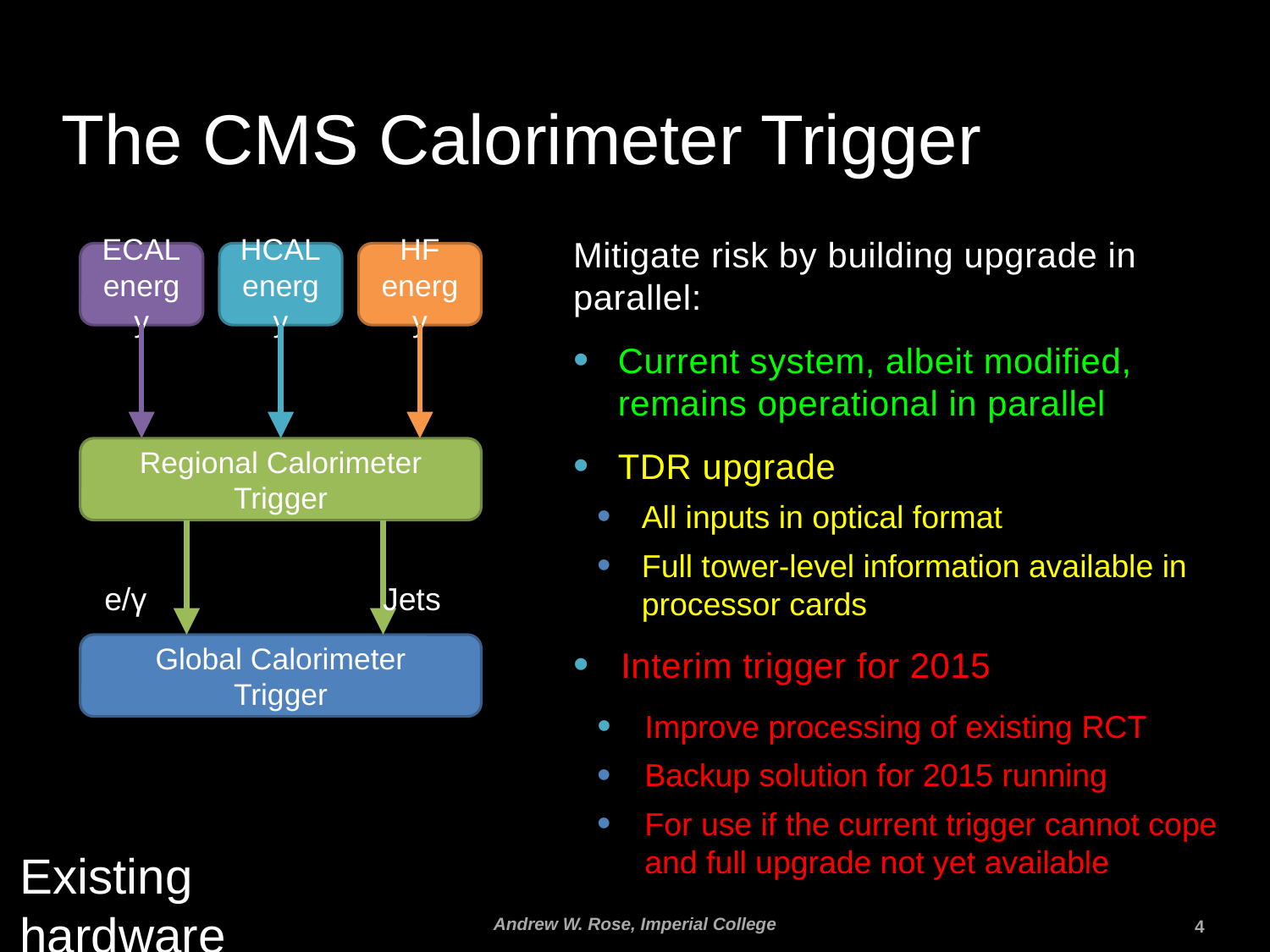

# The CMS Calorimeter Trigger
Mitigate risk by building upgrade in parallel:
Current system, albeit modified, remains operational in parallel
TDR upgrade
All inputs in optical format
Full tower-level information available in processor cards
Interim trigger for 2015
Improve processing of existing RCT
Backup solution for 2015 running
For use if the current trigger cannot cope and full upgrade not yet available

ECAL
energy
HCAL
energy
HF
energy
Regional Calorimeter Trigger
e/γ
Jets
Global Calorimeter
Trigger
Existing hardware
Andrew W. Rose, Imperial College
4